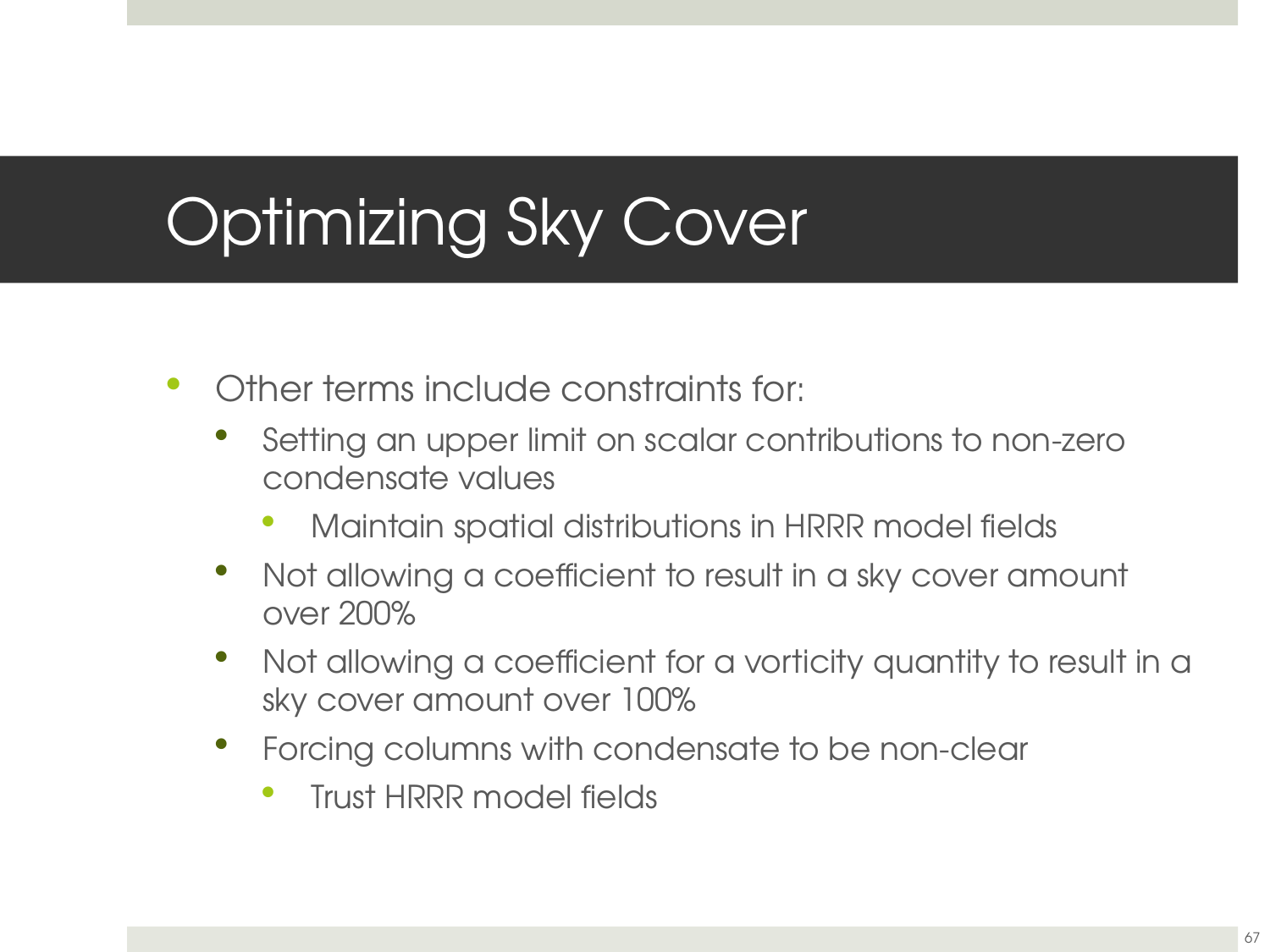

# Optimizing Sky Cover
Other terms include constraints for:
Setting an upper limit on scalar contributions to non-zero condensate values
Maintain spatial distributions in HRRR model fields
Not allowing a coefficient to result in a sky cover amount over 200%
Not allowing a coefficient for a vorticity quantity to result in a sky cover amount over 100%
Forcing columns with condensate to be non-clear
Trust HRRR model fields
67